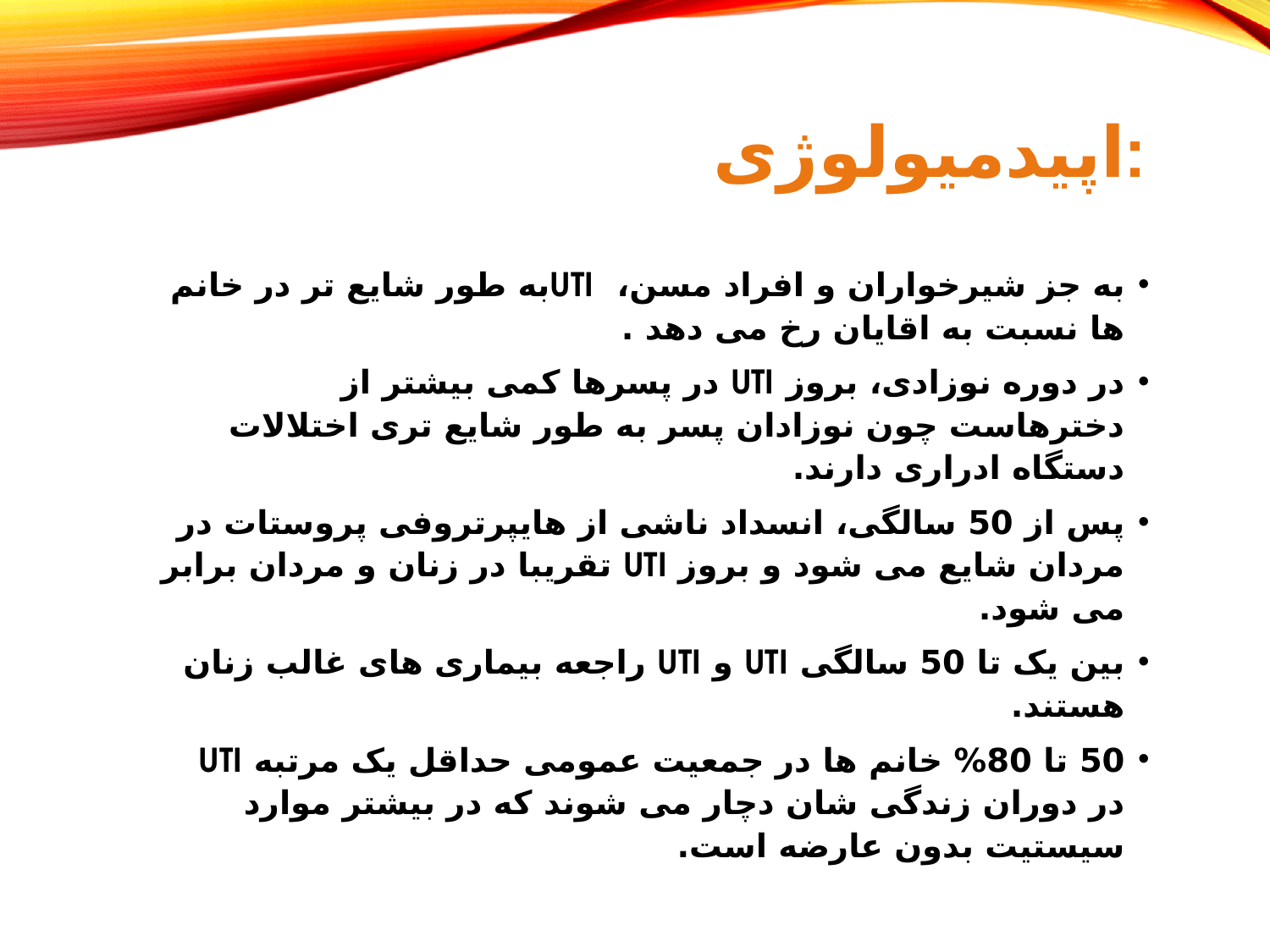

# اپیدمیولوژی:
به جز شیرخواران و افراد مسن،  UTIبه طور شایع تر در خانم ها نسبت به اقایان رخ می دهد .
در دوره نوزادی، بروز UTI در پسرها کمی بیشتر از دخترهاست چون نوزادان پسر به طور شایع تری اختلالات دستگاه ادراری دارند.
پس از 50 سالگی، انسداد ناشی از هایپرتروفی پروستات در مردان شایع می شود و بروز UTI تقریبا در زنان و مردان برابر می شود.
بین یک تا 50 سالگی UTI و UTI راجعه بیماری های غالب زنان هستند.
50 تا 80% خانم ها در جمعیت عمومی حداقل یک مرتبه UTI در دوران زندگی شان دچار می شوند که در بیشتر موارد سیستیت بدون عارضه است.